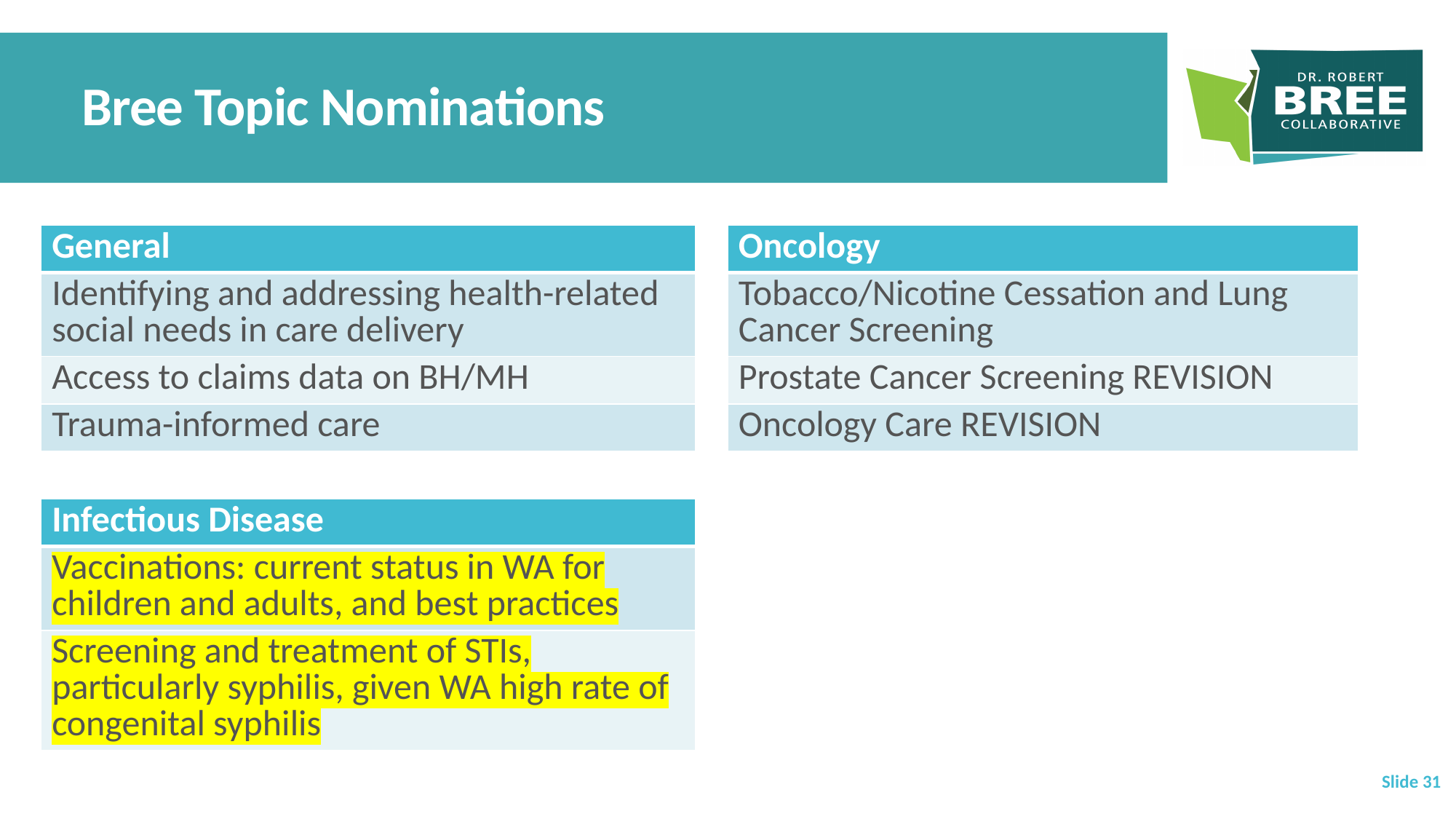

# Bree Topic Nominations
| General |
| --- |
| Identifying and addressing health-related social needs in care delivery |
| Access to claims data on BH/MH |
| Trauma-informed care |
| Oncology |
| --- |
| Tobacco/Nicotine Cessation and Lung Cancer Screening |
| Prostate Cancer Screening REVISION |
| Oncology Care REVISION |
| Infectious Disease |
| --- |
| Vaccinations: current status in WA for children and adults, and best practices |
| Screening and treatment of STIs, particularly syphilis, given WA high rate of congenital syphilis |
 Slide 31